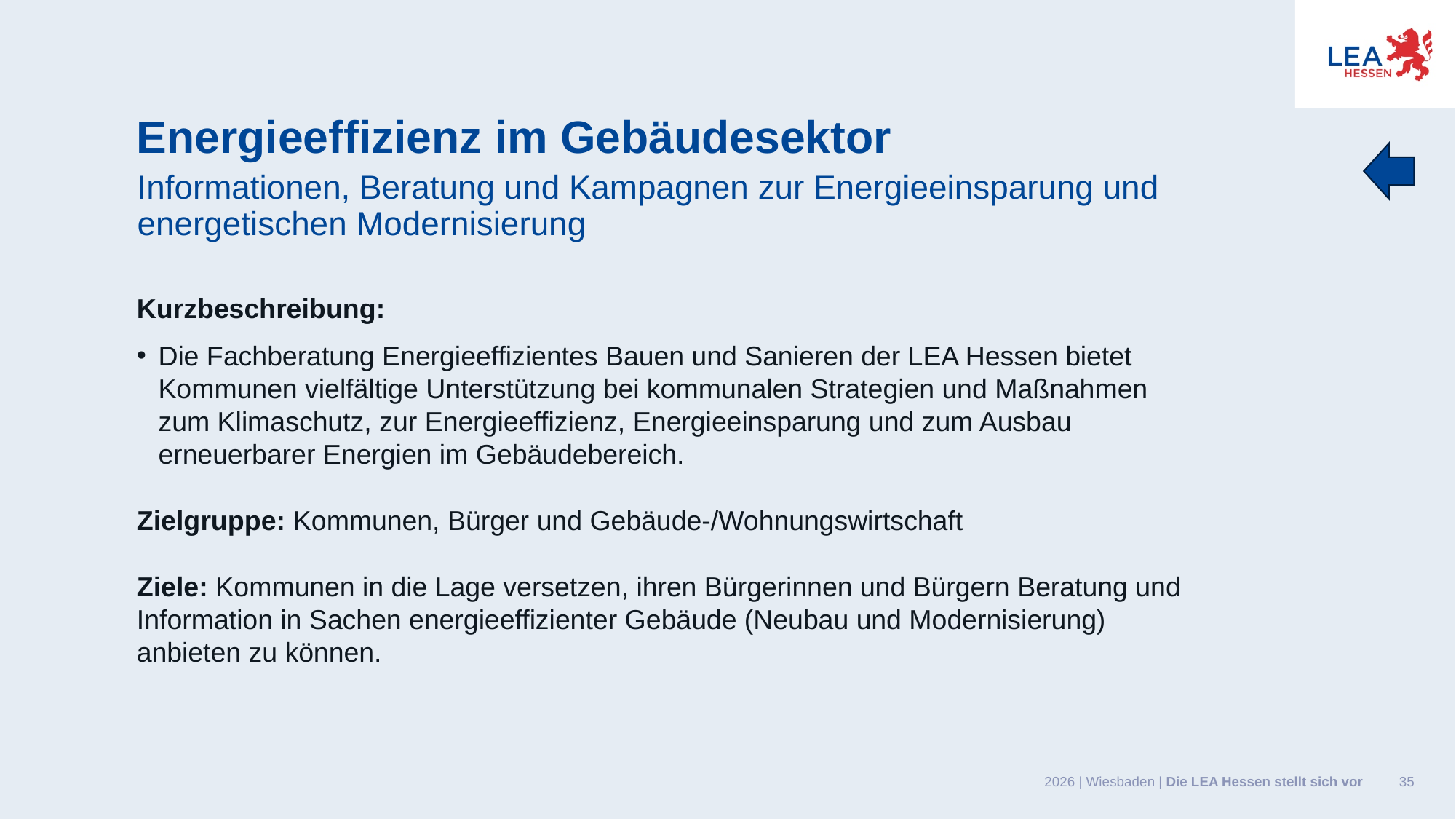

Energieeffizienz im Gebäudesektor

Informationen, Beratung und Kampagnen zur Energieeinsparung und energetischen Modernisierung

Kurzbeschreibung:
Die Fachberatung Energieeffizientes Bauen und Sanieren der LEA Hessen bietet Kommunen vielfältige Unterstützung bei kommunalen Strategien und Maßnahmen zum Klimaschutz, zur Energieeffizienz, Energieeinsparung und zum Ausbau erneuerbarer Energien im Gebäudebereich.
Zielgruppe: Kommunen, Bürger und Gebäude-/Wohnungswirtschaft
Ziele: Kommunen in die Lage versetzen, ihren Bürgerinnen und Bürgern Beratung und Information in Sachen energieeffizienter Gebäude (Neubau und Modernisierung) anbieten zu können.